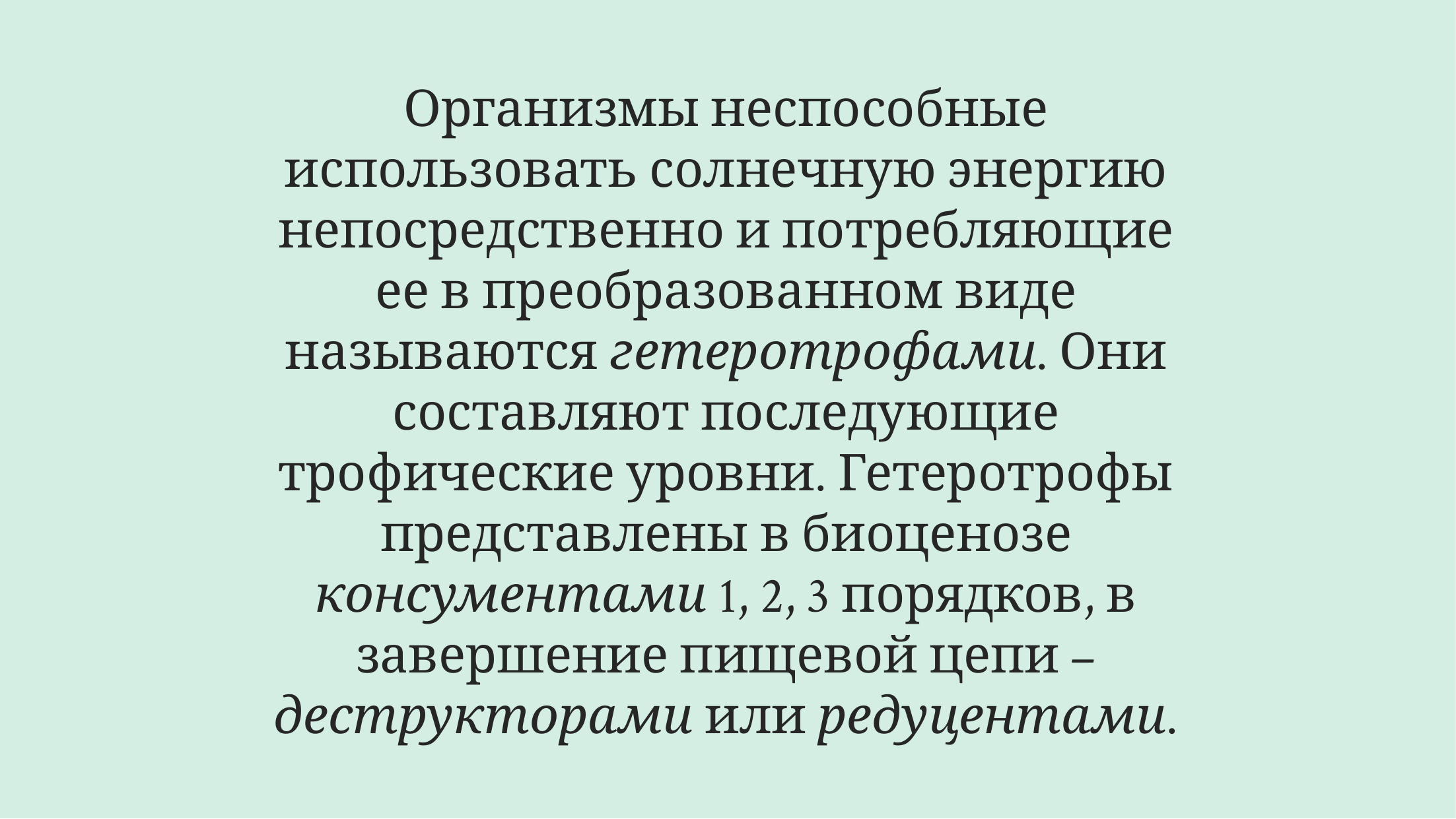

# Организмы неспособные использовать солнечную энергию непосредственно и потребляющие ее в преобразованном виде называются гетеротрофами. Они составляют последующие трофические уровни. Гетеротрофы представлены в биоценозе консументами 1, 2, 3 порядков, в завершение пищевой цепи – деструкторами или редуцентами.